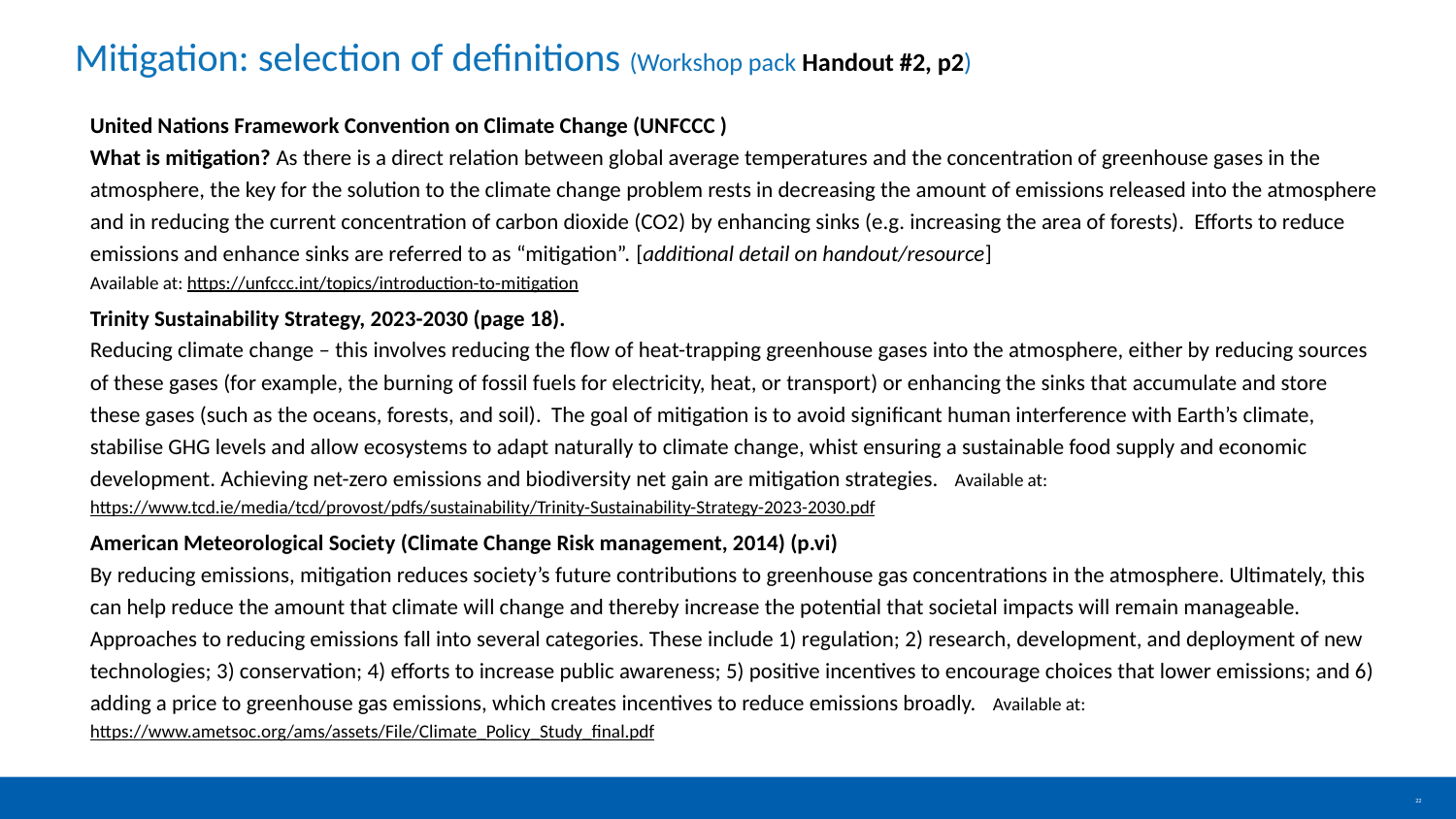

# Mitigation: selection of definitions (Workshop pack Handout #2, p2)
United Nations Framework Convention on Climate Change (UNFCCC )
What is mitigation? As there is a direct relation between global average temperatures and the concentration of greenhouse gases in the atmosphere, the key for the solution to the climate change problem rests in decreasing the amount of emissions released into the atmosphere and in reducing the current concentration of carbon dioxide (CO2) by enhancing sinks (e.g. increasing the area of forests).  Efforts to reduce emissions and enhance sinks are referred to as “mitigation”. [additional detail on handout/resource]
Available at: https://unfccc.int/topics/introduction-to-mitigation
Trinity Sustainability Strategy, 2023-2030 (page 18).
Reducing climate change – this involves reducing the flow of heat-trapping greenhouse gases into the atmosphere, either by reducing sources of these gases (for example, the burning of fossil fuels for electricity, heat, or transport) or enhancing the sinks that accumulate and store these gases (such as the oceans, forests, and soil).  The goal of mitigation is to avoid significant human interference with Earth’s climate, stabilise GHG levels and allow ecosystems to adapt naturally to climate change, whist ensuring a sustainable food supply and economic development. Achieving net-zero emissions and biodiversity net gain are mitigation strategies.   Available at: https://www.tcd.ie/media/tcd/provost/pdfs/sustainability/Trinity-Sustainability-Strategy-2023-2030.pdf
American Meteorological Society (Climate Change Risk management, 2014) (p.vi)
By reducing emissions, mitigation reduces society’s future contributions to greenhouse gas concentrations in the atmosphere. Ultimately, this can help reduce the amount that climate will change and thereby increase the potential that societal impacts will remain manageable. Approaches to reducing emissions fall into several categories. These include 1) regulation; 2) research, development, and deployment of new technologies; 3) conservation; 4) efforts to increase public awareness; 5) positive incentives to encourage choices that lower emissions; and 6) adding a price to greenhouse gas emissions, which creates incentives to reduce emissions broadly.   Available at: https://www.ametsoc.org/ams/assets/File/Climate_Policy_Study_final.pdf

22